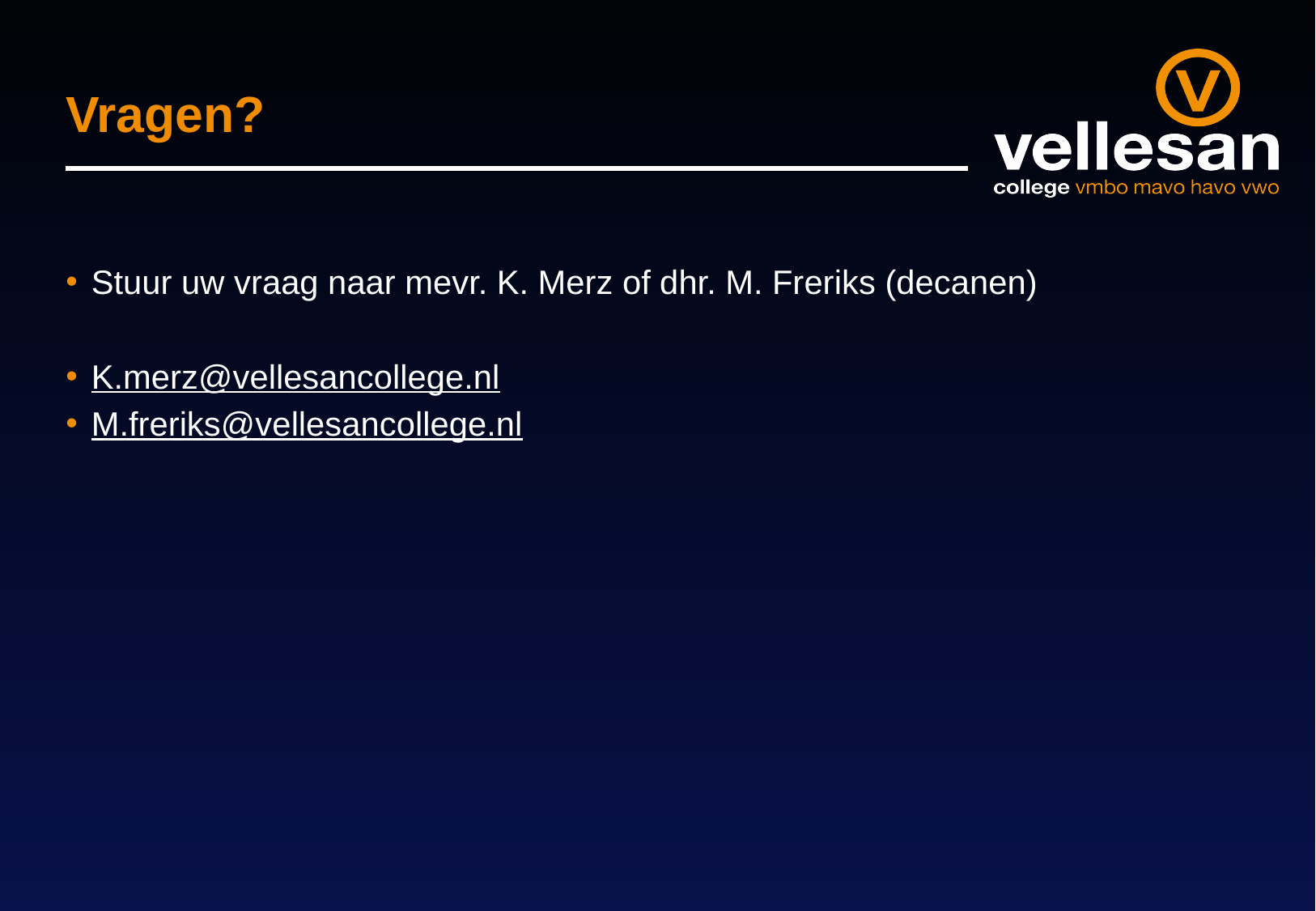

# Vragen?
Stuur uw vraag naar mevr. K. Merz of dhr. M. Freriks (decanen)

K.merz@vellesancollege.nl
M.freriks@vellesancollege.nl